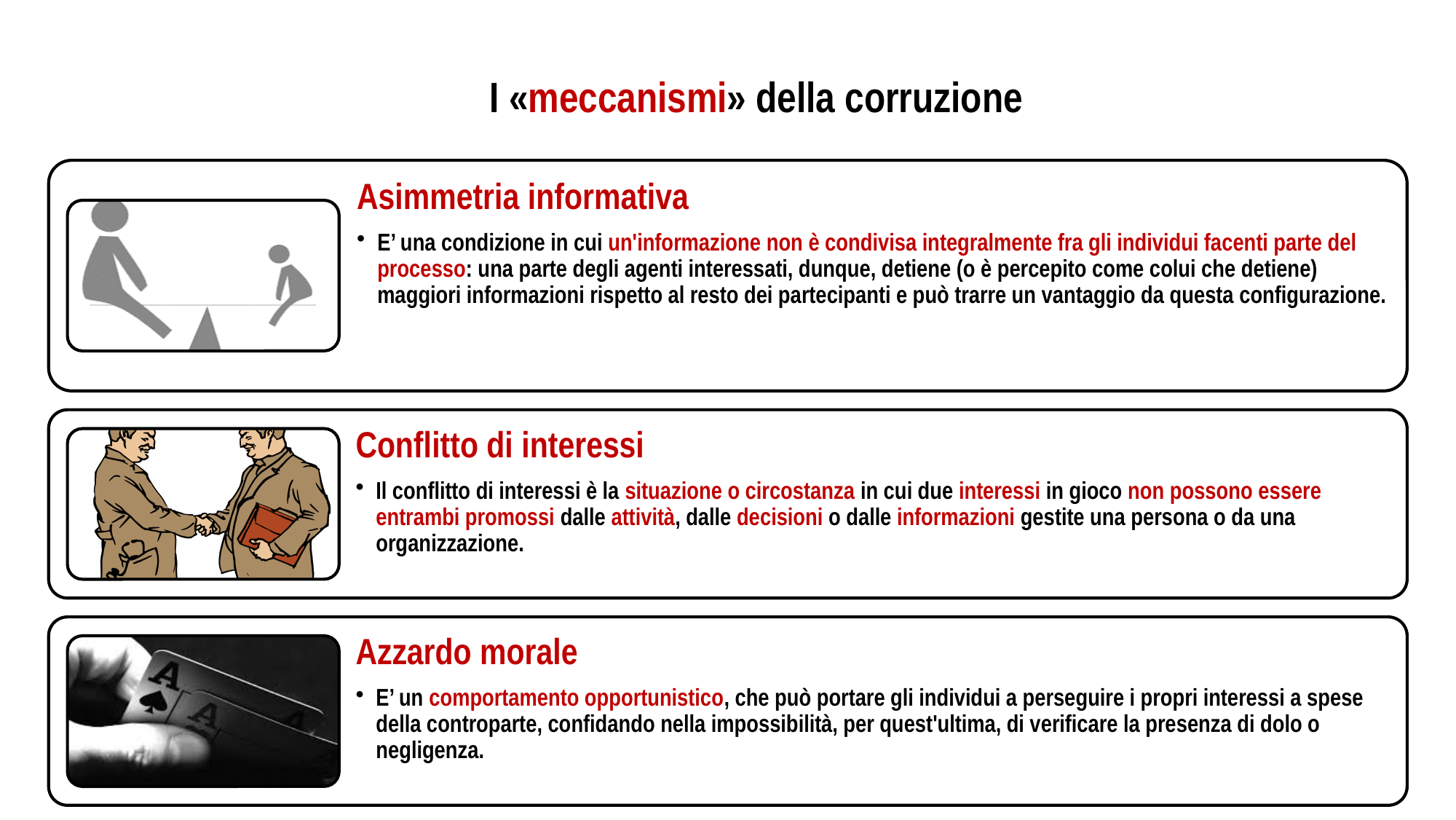

I «meccanismi» della corruzione
Asimmetria informativa
E’ una condizione in cui un'informazione non è condivisa integralmente fra gli individui facenti parte del processo: una parte degli agenti interessati, dunque, detiene (o è percepito come colui che detiene) maggiori informazioni rispetto al resto dei partecipanti e può trarre un vantaggio da questa configurazione.
Conflitto di interessi
Il conflitto di interessi è la situazione o circostanza in cui due interessi in gioco non possono essere entrambi promossi dalle attività, dalle decisioni o dalle informazioni gestite una persona o da una organizzazione.
Azzardo morale
E’ un comportamento opportunistico, che può portare gli individui a perseguire i propri interessi a spese della controparte, confidando nella impossibilità, per quest'ultima, di verificare la presenza di dolo o negligenza.